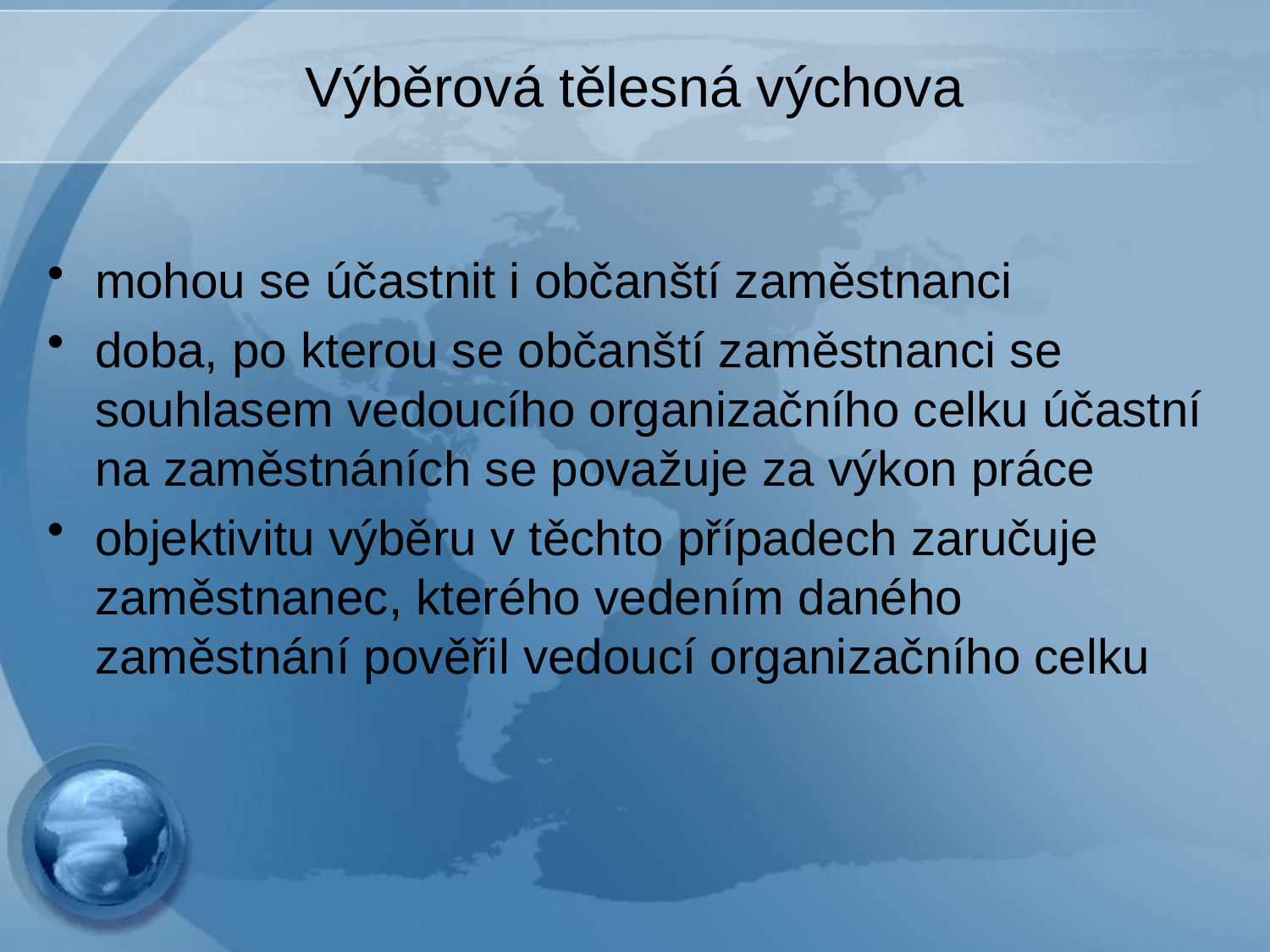

# Výběrová tělesná výchova
mohou se účastnit i občanští zaměstnanci
doba, po kterou se občanští zaměstnanci se souhlasem vedoucího organizačního celku účastní na zaměstnáních se považuje za výkon práce
objektivitu výběru v těchto případech zaručuje zaměstnanec, kterého vedením daného zaměstnání pověřil vedoucí organizačního celku